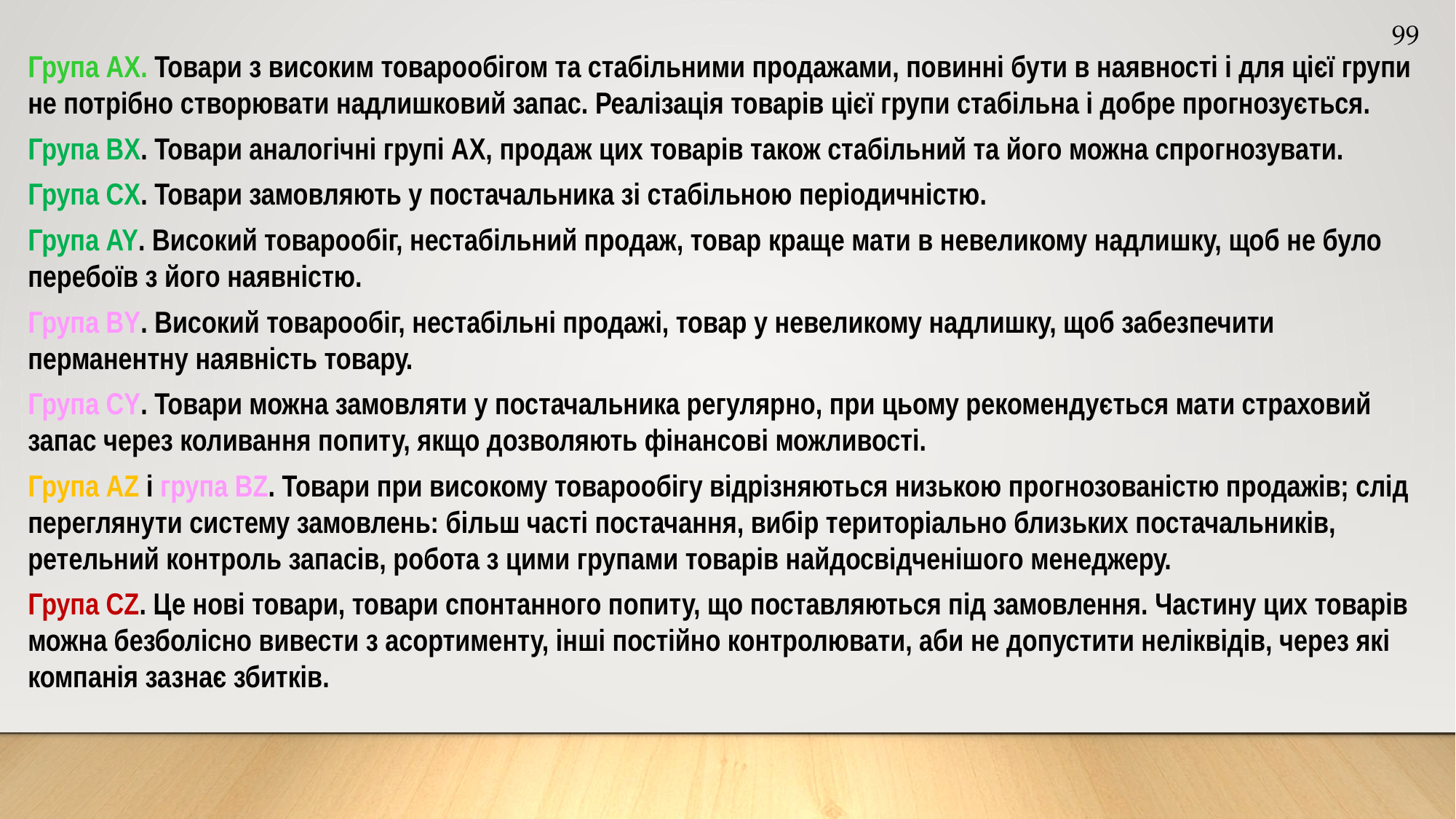

99
Група AX. Товари з високим товарообігом та стабільними продажами, повинні бути в наявності і для цієї групи не потрібно створювати надлишковий запас. Реалізація товарів цієї групи стабільна і добре прогнозується.
Група BX. Товари аналогічні групі AX, продаж цих товарів також стабільний та його можна спрогнозувати.
Група CX. Товари замовляють у постачальника зі стабільною періодичністю.
Група AY. Високий товарообіг, нестабільний продаж, товар краще мати в невеликому надлишку, щоб не було перебоїв з його наявністю.
Група BY. Високий товарообіг, нестабільні продажі, товар у невеликому надлишку, щоб забезпечити перманентну наявність товару.
Група CY. Товари можна замовляти у постачальника регулярно, при цьому рекомендується мати страховий запас через коливання попиту, якщо дозволяють фінансові можливості.
Група AZ і група BZ. Товари при високому товарообігу відрізняються низькою прогнозованістю продажів; слід переглянути систему замовлень: більш часті постачання, вибір територіально близьких постачальників, ретельний контроль запасів, робота з цими групами товарів найдосвідченішого менеджеру.
Група CZ. Це нові товари, товари спонтанного попиту, що поставляються під замовлення. Частину цих товарів можна безболісно вивести з асортименту, інші постійно контролювати, аби не допустити неліквідів, через які компанія зазнає збитків.